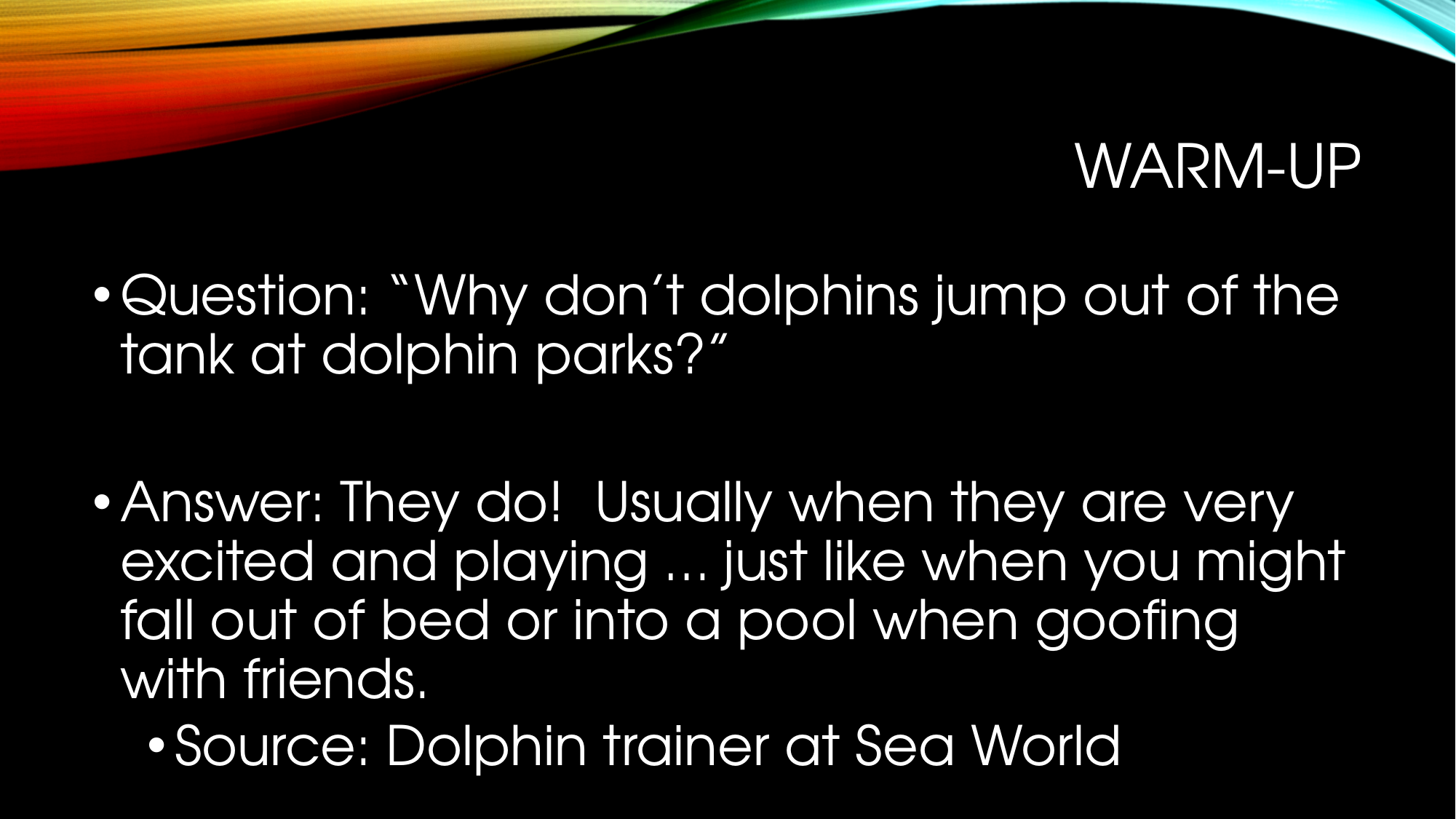

# Warm-up
Question: “Why don’t dolphins jump out of the tank at dolphin parks?”

Answer: They do!  Usually when they are very excited and playing … just like when you might fall out of bed or into a pool when goofing with friends.
Source: Dolphin trainer at Sea World